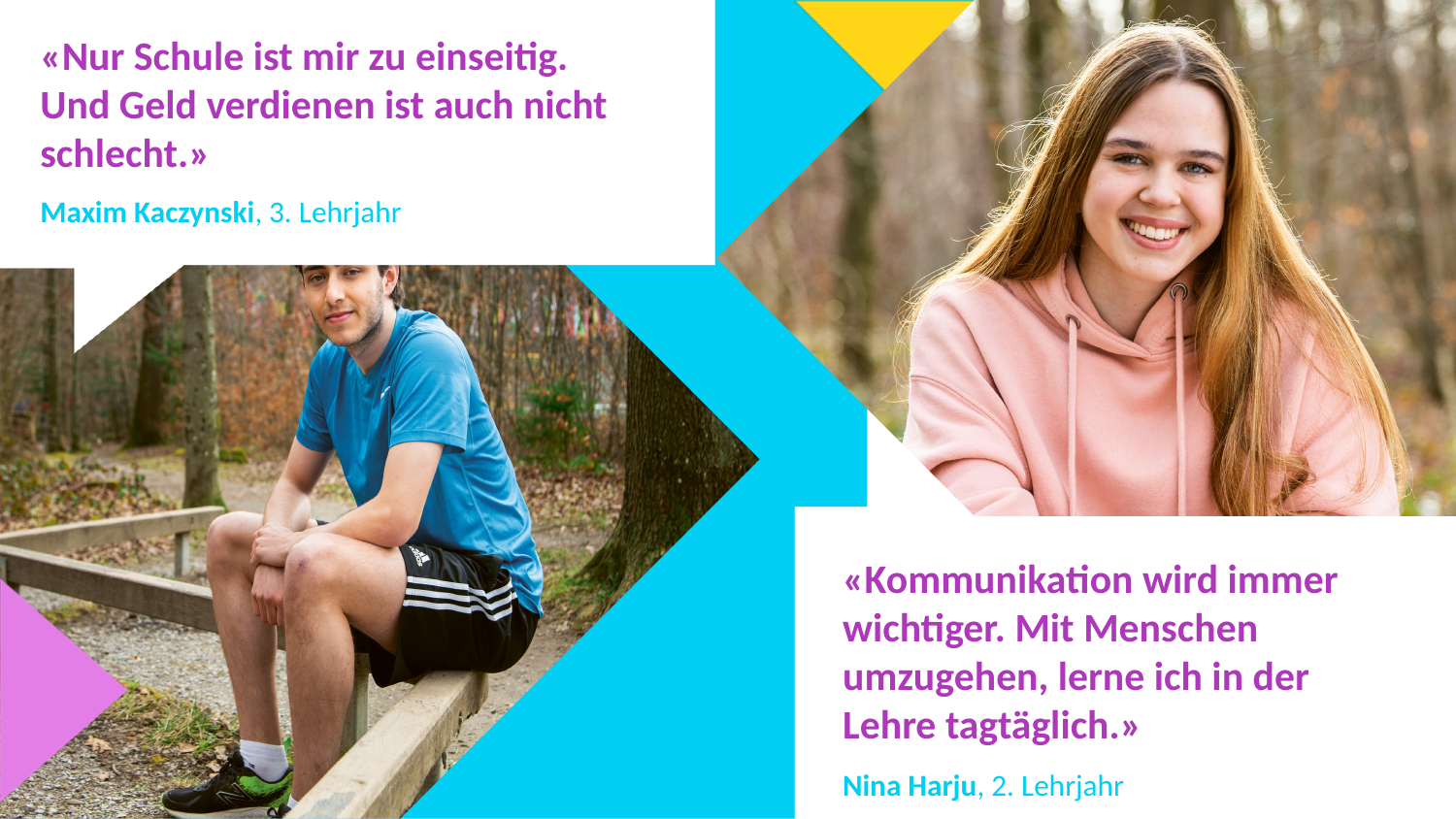

«Nur Schule ist mir zu einseitig. Und Geld verdienen ist auch nicht schlecht.»
Maxim Kaczynski, 3. Lehrjahr
«Kommunikation wird immer wichtiger. Mit Menschen umzugehen, lerne ich in der Lehre tagtäglich.»
Nina Harju, 2. Lehrjahr